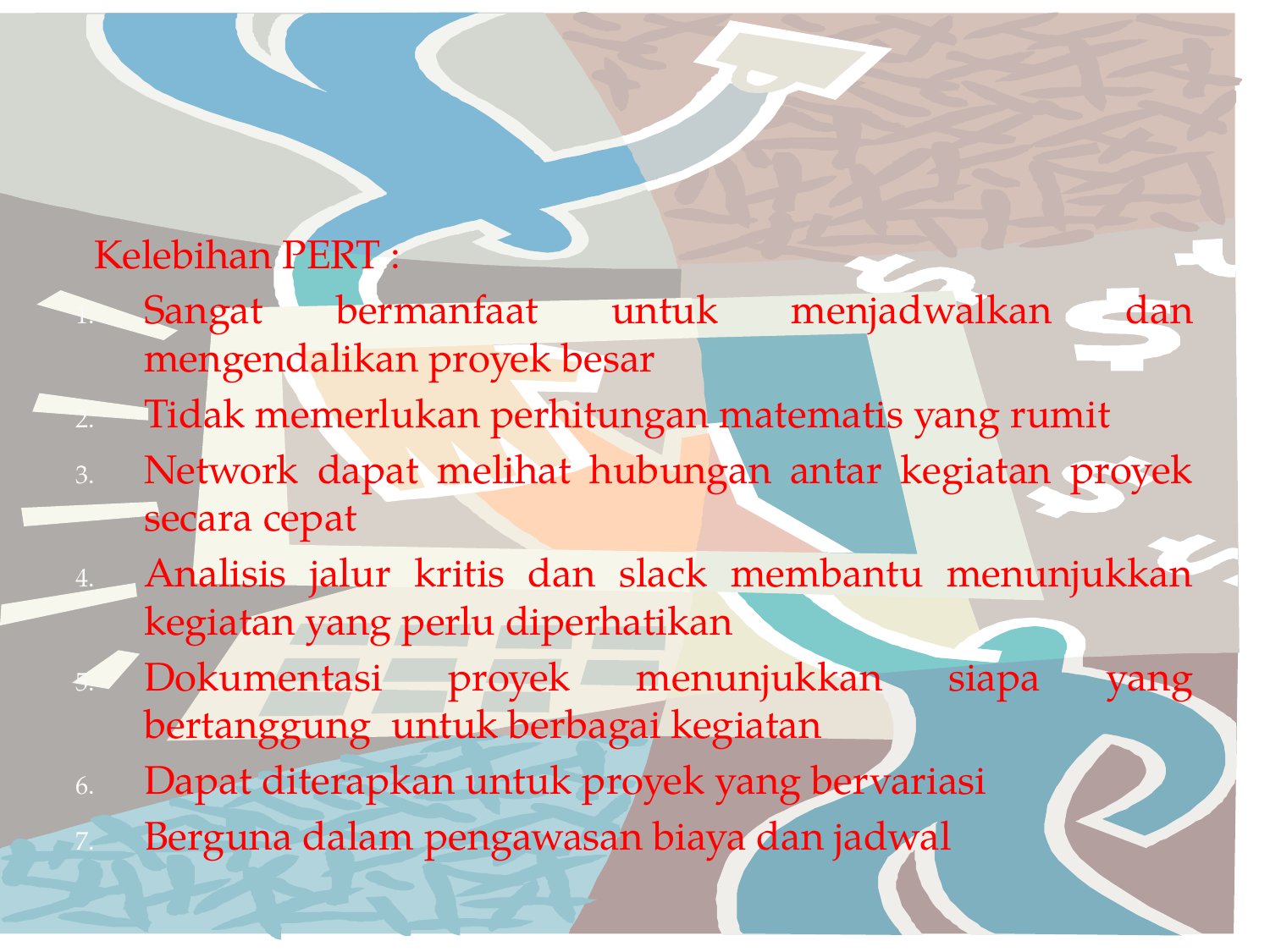

#
Kelebihan PERT :
Sangat bermanfaat untuk menjadwalkan dan mengendalikan proyek besar
Tidak memerlukan perhitungan matematis yang rumit
Network dapat melihat hubungan antar kegiatan proyek secara cepat
Analisis jalur kritis dan slack membantu menunjukkan kegiatan yang perlu diperhatikan
Dokumentasi proyek menunjukkan siapa yang bertanggung  untuk berbagai kegiatan
Dapat diterapkan untuk proyek yang bervariasi
Berguna dalam pengawasan biaya dan jadwal